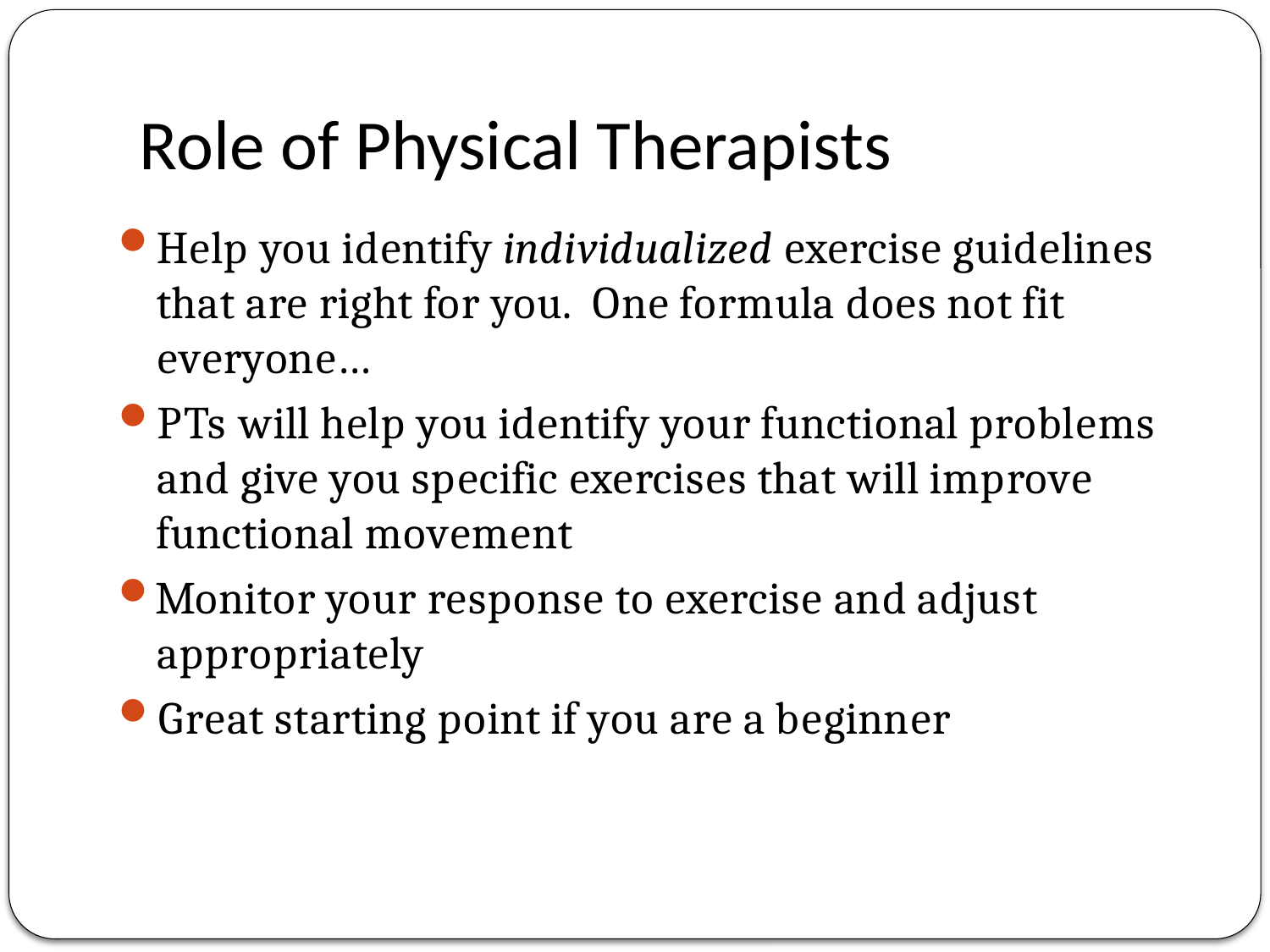

# Role of Physical Therapists
Help you identify individualized exercise guidelines that are right for you.  One formula does not fit everyone…
PTs will help you identify your functional problems and give you specific exercises that will improve functional movement
Monitor your response to exercise and adjust appropriately
Great starting point if you are a beginner